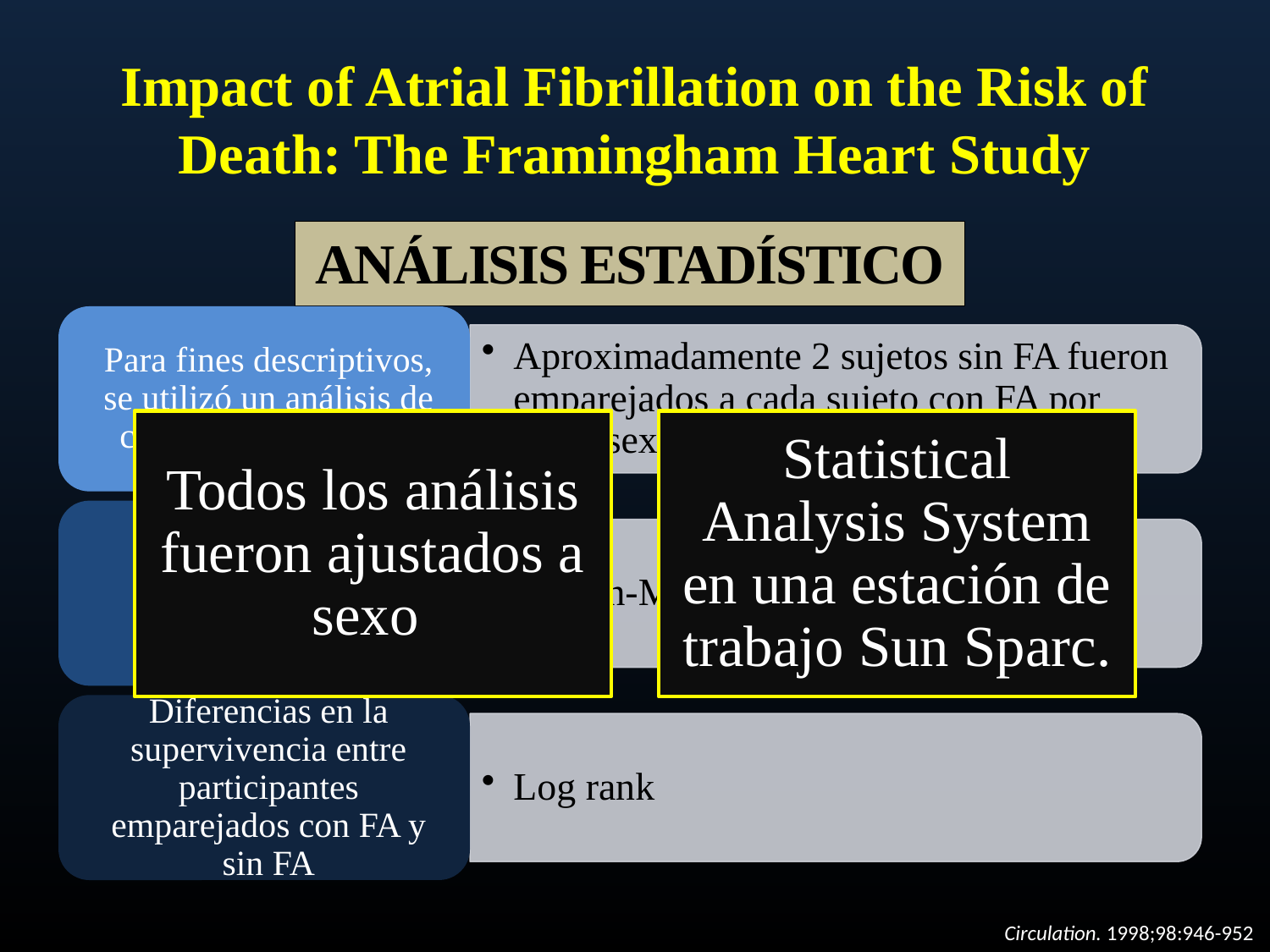

# Impact of Atrial Fibrillation on the Risk of Death: The Framingham Heart Study
ANÁLISIS ESTADÍSTICO
Todos los análisis fueron ajustados a sexo
Statistical Analysis System en una estación de trabajo Sun Sparc.
Aproximadamente 2 sujetos sin FA fueron emparejados a cada sujeto con FA por edad, sexo y fecha de diagnóstico de FA
Para fines descriptivos, se utilizó un análisis de cohorte emparejado.
Kaplan-Meier
Mortalidad
Log rank
Diferencias en la supervivencia entre participantes emparejados con FA y sin FA
Circulation. 1998;98:946-952